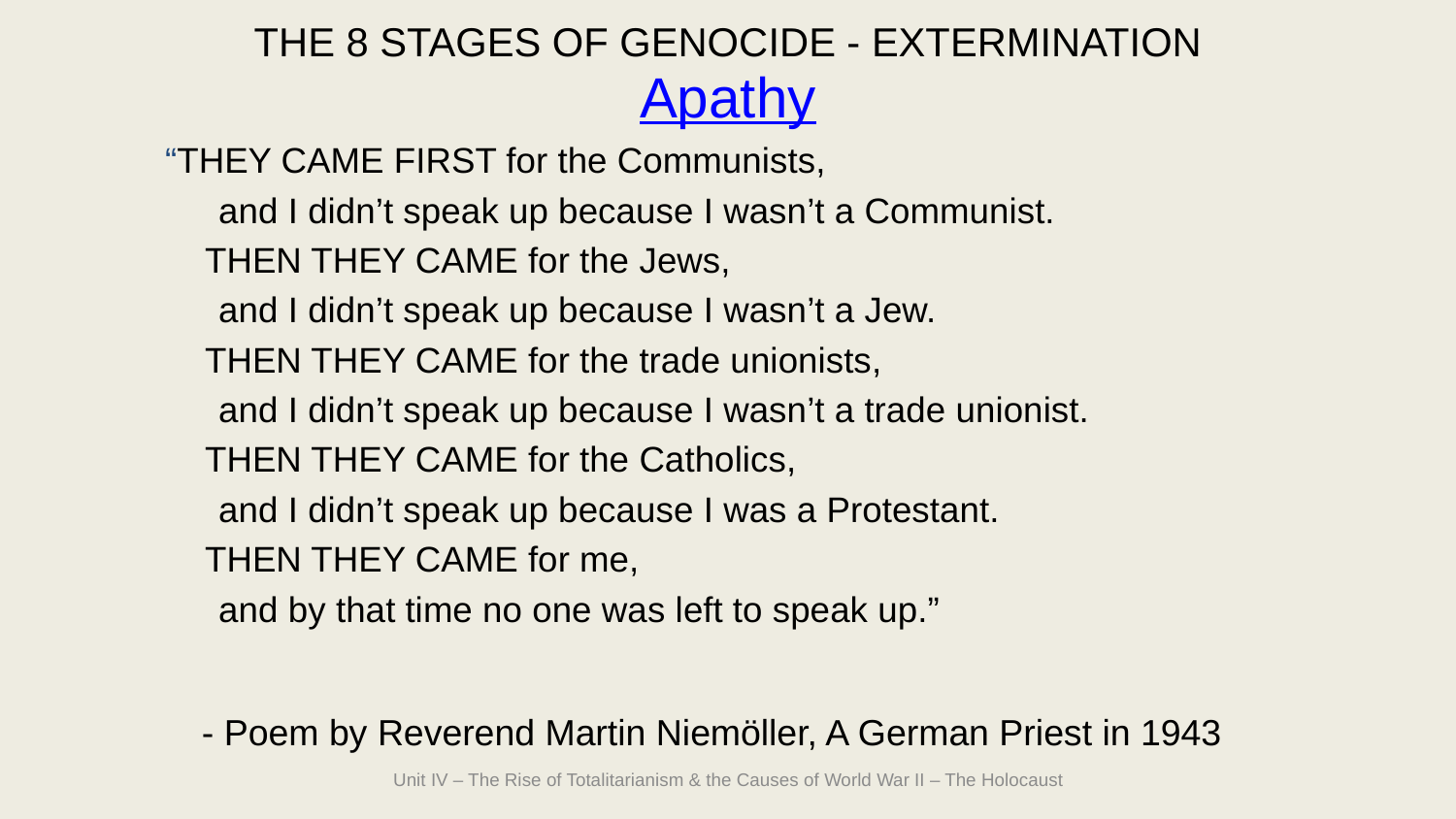

THE 8 STAGES OF GENOCIDE - EXTERMINATION
# Apathy
“THEY CAME FIRST for the Communists,
				and I didn’t speak up because I wasn’t a Communist.
    THEN THEY CAME for the Jews,
				and I didn’t speak up because I wasn’t a Jew.
    THEN THEY CAME for the trade unionists,
				and I didn’t speak up because I wasn’t a trade unionist.
    THEN THEY CAME for the Catholics,
				and I didn’t speak up because I was a Protestant.
    THEN THEY CAME for me,
				and by that time no one was left to speak up.”

- Poem by Reverend Martin Niemöller, A German Priest in 1943

Unit IV – The Rise of Totalitarianism & the Causes of World War II – The Holocaust